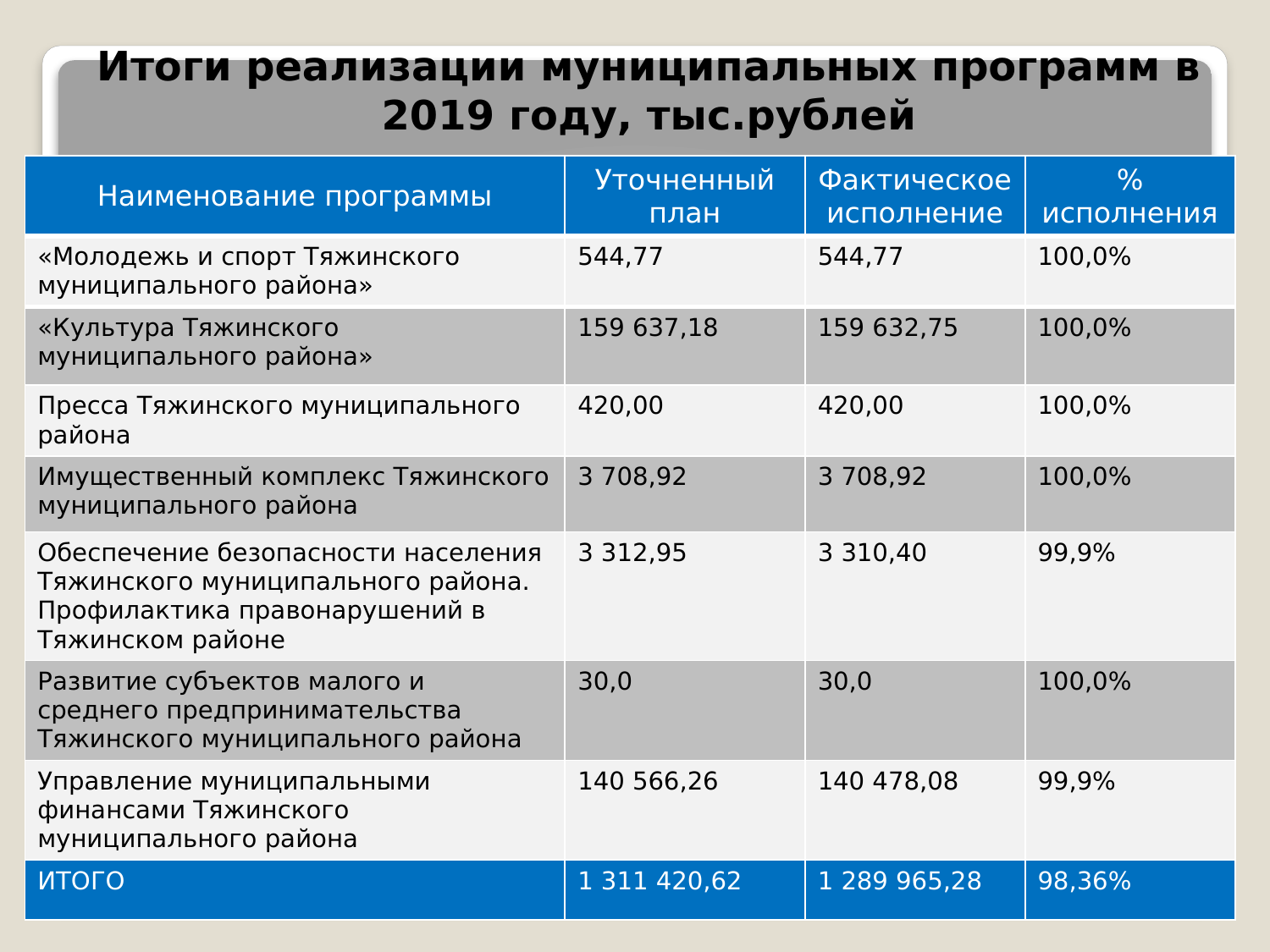

# Итоги реализации муниципальных программ в 2019 году, тыс.рублей
| Наименование программы | Уточненный план | Фактическое исполнение | % исполнения |
| --- | --- | --- | --- |
| «Молодежь и спорт Тяжинского муниципального района» | 544,77 | 544,77 | 100,0% |
| «Культура Тяжинского муниципального района» | 159 637,18 | 159 632,75 | 100,0% |
| Пресса Тяжинского муниципального района | 420,00 | 420,00 | 100,0% |
| Имущественный комплекс Тяжинского муниципального района | 3 708,92 | 3 708,92 | 100,0% |
| Обеспечение безопасности населения Тяжинского муниципального района. Профилактика правонарушений в Тяжинском районе | 3 312,95 | 3 310,40 | 99,9% |
| Развитие субъектов малого и среднего предпринимательства Тяжинского муниципального района | 30,0 | 30,0 | 100,0% |
| Управление муниципальными финансами Тяжинского муниципального района | 140 566,26 | 140 478,08 | 99,9% |
| ИТОГО | 1 311 420,62 | 1 289 965,28 | 98,36% |